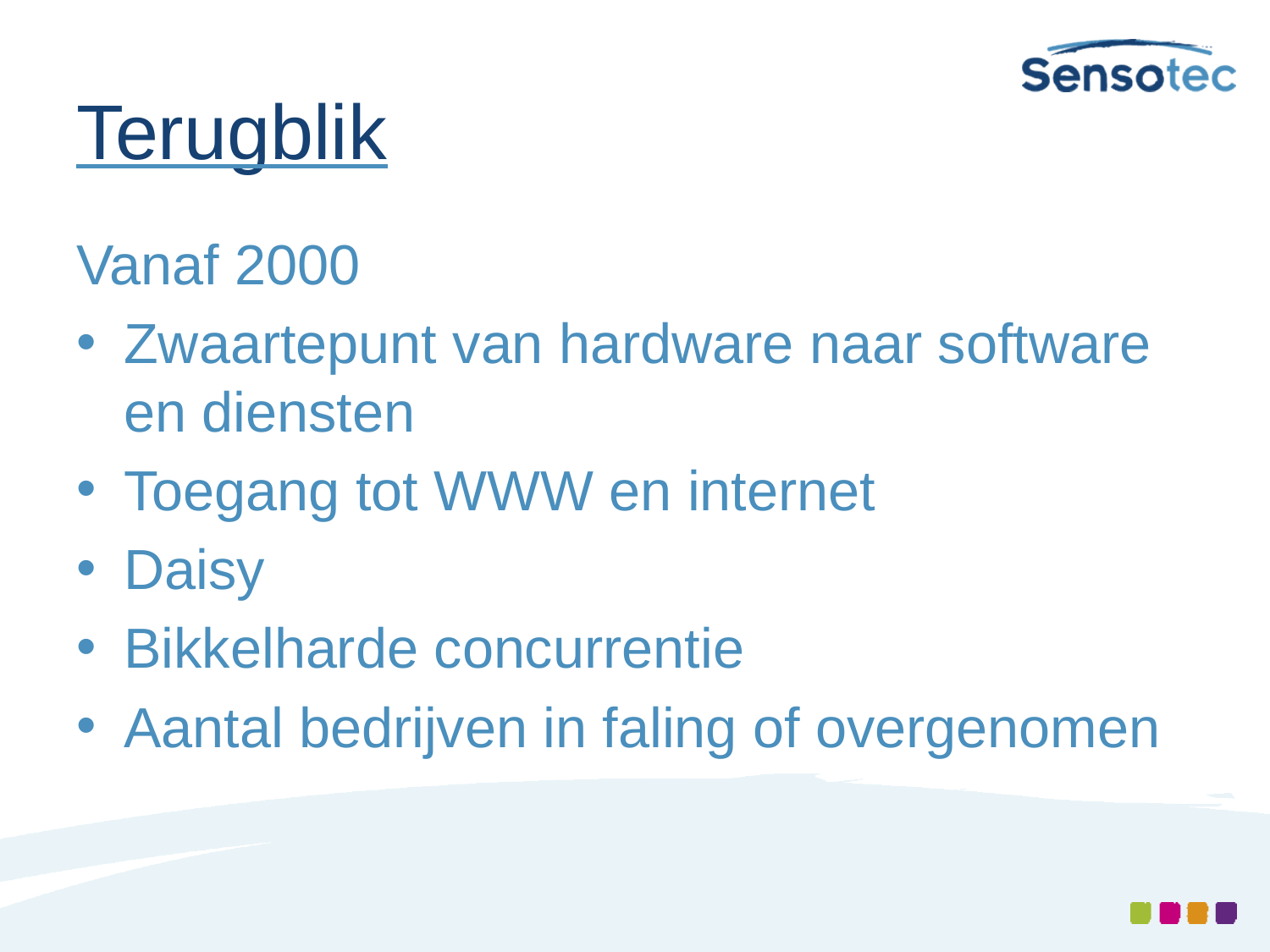

# Terugblik
Vanaf 2000
Zwaartepunt van hardware naar software en diensten
Toegang tot WWW en internet
Daisy
Bikkelharde concurrentie
Aantal bedrijven in faling of overgenomen